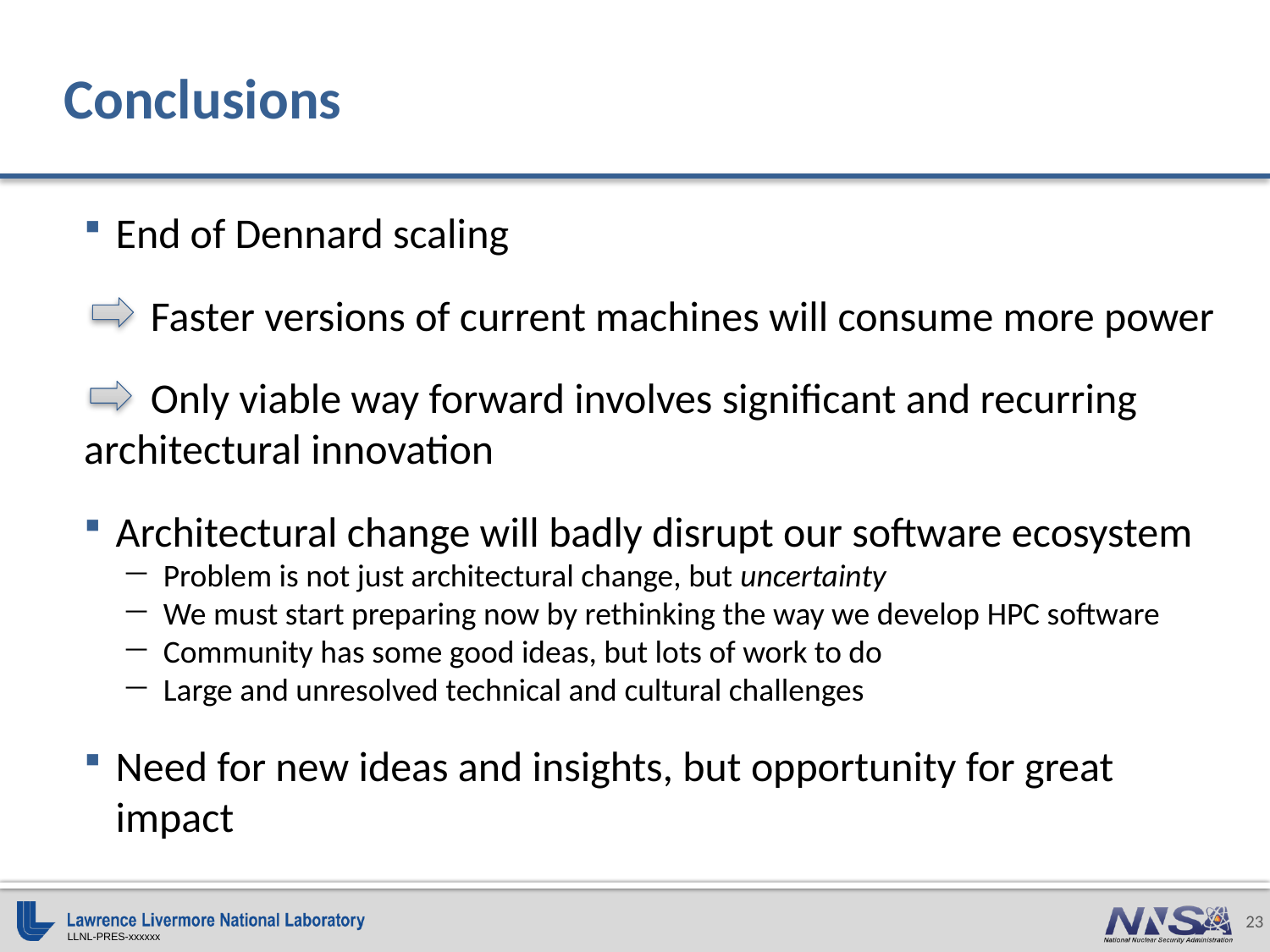

# Conclusions
End of Dennard scaling
       Faster versions of current machines will consume more power
       Only viable way forward involves significant and recurring architectural innovation
Architectural change will badly disrupt our software ecosystem
Problem is not just architectural change, but uncertainty
We must start preparing now by rethinking the way we develop HPC software
Community has some good ideas, but lots of work to do
Large and unresolved technical and cultural challenges
Need for new ideas and insights, but opportunity for great impact